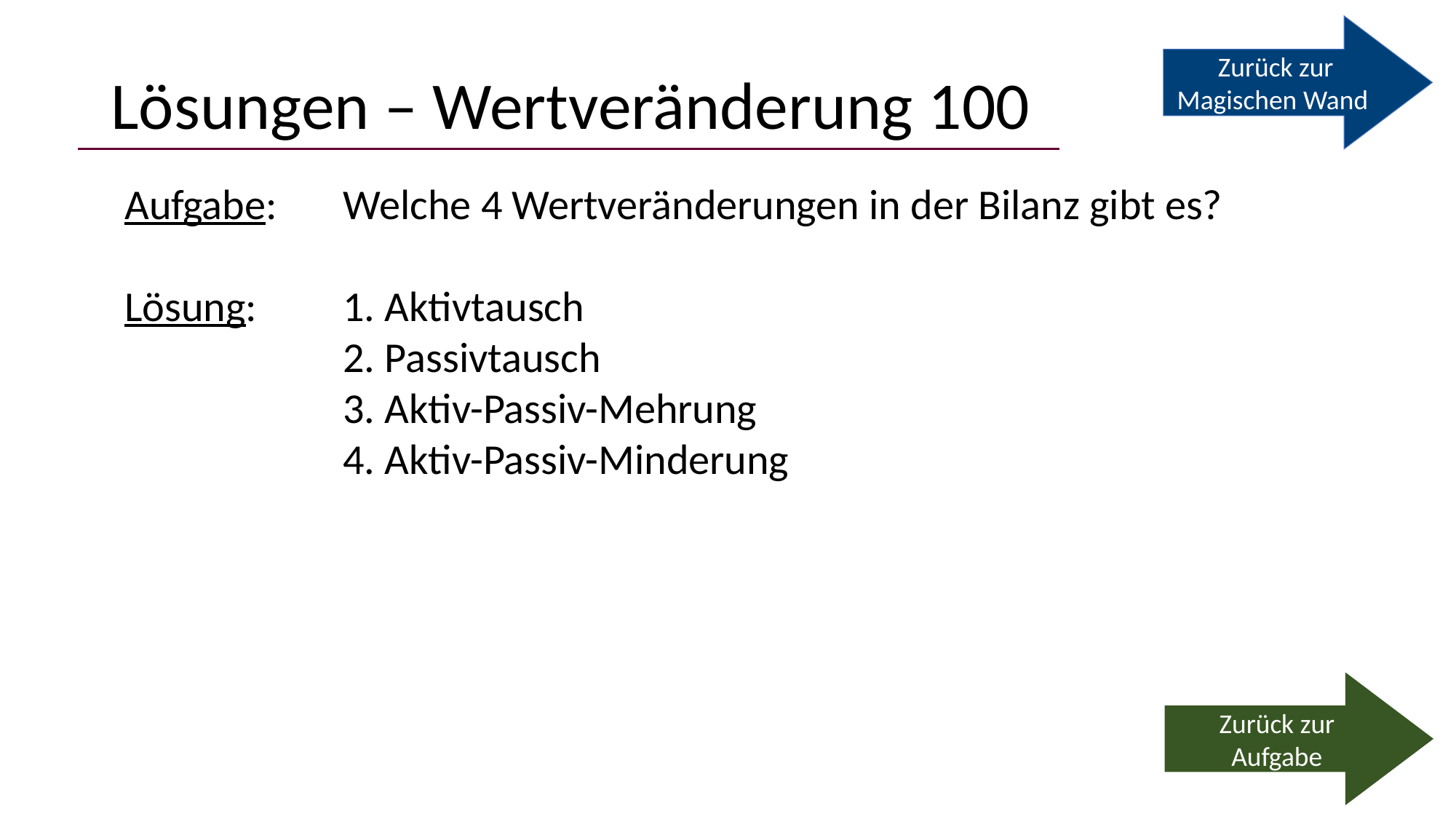

Zurück zur Magischen Wand
# Lösungen – Wertveränderung 100
Aufgabe:	Welche 4 Wertveränderungen in der Bilanz gibt es?
Lösung:	1. Aktivtausch
		2. Passivtausch
		3. Aktiv-Passiv-Mehrung
		4. Aktiv-Passiv-Minderung
Zurück zur Aufgabe